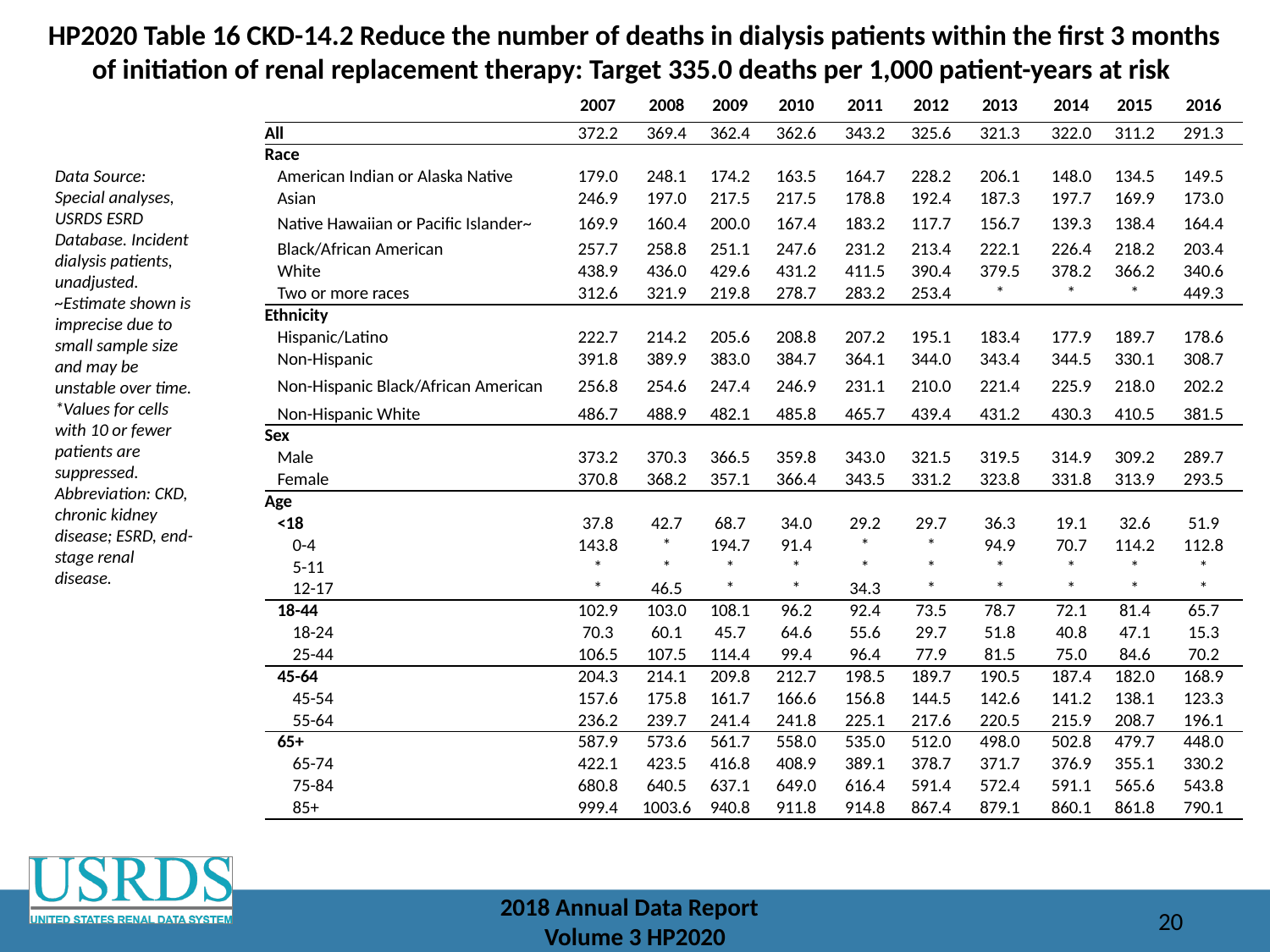

# HP2020 Table 16 CKD-14.2 Reduce the number of deaths in dialysis patients within the first 3 months of initiation of renal replacement therapy: Target 335.0 deaths per 1,000 patient-years at risk
|  | 2007 | 2008 | 2009 | 2010 | 2011 | 2012 | 2013 | 2014 | 2015 | 2016 |
| --- | --- | --- | --- | --- | --- | --- | --- | --- | --- | --- |
| All | 372.2 | 369.4 | 362.4 | 362.6 | 343.2 | 325.6 | 321.3 | 322.0 | 311.2 | 291.3 |
| Race |  |  |  |  |  |  |  |  |  |  |
| American Indian or Alaska Native | 179.0 | 248.1 | 174.2 | 163.5 | 164.7 | 228.2 | 206.1 | 148.0 | 134.5 | 149.5 |
| Asian | 246.9 | 197.0 | 217.5 | 217.5 | 178.8 | 192.4 | 187.3 | 197.7 | 169.9 | 173.0 |
| Native Hawaiian or Pacific Islander~ | 169.9 | 160.4 | 200.0 | 167.4 | 183.2 | 117.7 | 156.7 | 139.3 | 138.4 | 164.4 |
| Black/African American | 257.7 | 258.8 | 251.1 | 247.6 | 231.2 | 213.4 | 222.1 | 226.4 | 218.2 | 203.4 |
| White | 438.9 | 436.0 | 429.6 | 431.2 | 411.5 | 390.4 | 379.5 | 378.2 | 366.2 | 340.6 |
| Two or more races | 312.6 | 321.9 | 219.8 | 278.7 | 283.2 | 253.4 | \* | \* | \* | 449.3 |
| Ethnicity |  |  |  |  |  |  |  |  |  |  |
| Hispanic/Latino | 222.7 | 214.2 | 205.6 | 208.8 | 207.2 | 195.1 | 183.4 | 177.9 | 189.7 | 178.6 |
| Non-Hispanic | 391.8 | 389.9 | 383.0 | 384.7 | 364.1 | 344.0 | 343.4 | 344.5 | 330.1 | 308.7 |
| Non-Hispanic Black/African American | 256.8 | 254.6 | 247.4 | 246.9 | 231.1 | 210.0 | 221.4 | 225.9 | 218.0 | 202.2 |
| Non-Hispanic White | 486.7 | 488.9 | 482.1 | 485.8 | 465.7 | 439.4 | 431.2 | 430.3 | 410.5 | 381.5 |
| Sex |  |  |  |  |  |  |  |  |  |  |
| Male | 373.2 | 370.3 | 366.5 | 359.8 | 343.0 | 321.5 | 319.5 | 314.9 | 309.2 | 289.7 |
| Female | 370.8 | 368.2 | 357.1 | 366.4 | 343.5 | 331.2 | 323.8 | 331.8 | 313.9 | 293.5 |
| Age |  |  |  |  |  |  |  |  |  |  |
| <18 | 37.8 | 42.7 | 68.7 | 34.0 | 29.2 | 29.7 | 36.3 | 19.1 | 32.6 | 51.9 |
| 0-4 | 143.8 | \* | 194.7 | 91.4 | \* | \* | 94.9 | 70.7 | 114.2 | 112.8 |
| 5-11 | \* | \* | \* | \* | \* | \* | \* | \* | \* | \* |
| 12-17 | \* | 46.5 | \* | \* | 34.3 | \* | \* | \* | \* | \* |
| 18-44 | 102.9 | 103.0 | 108.1 | 96.2 | 92.4 | 73.5 | 78.7 | 72.1 | 81.4 | 65.7 |
| 18-24 | 70.3 | 60.1 | 45.7 | 64.6 | 55.6 | 29.7 | 51.8 | 40.8 | 47.1 | 15.3 |
| 25-44 | 106.5 | 107.5 | 114.4 | 99.4 | 96.4 | 77.9 | 81.5 | 75.0 | 84.6 | 70.2 |
| 45-64 | 204.3 | 214.1 | 209.8 | 212.7 | 198.5 | 189.7 | 190.5 | 187.4 | 182.0 | 168.9 |
| 45-54 | 157.6 | 175.8 | 161.7 | 166.6 | 156.8 | 144.5 | 142.6 | 141.2 | 138.1 | 123.3 |
| 55-64 | 236.2 | 239.7 | 241.4 | 241.8 | 225.1 | 217.6 | 220.5 | 215.9 | 208.7 | 196.1 |
| 65+ | 587.9 | 573.6 | 561.7 | 558.0 | 535.0 | 512.0 | 498.0 | 502.8 | 479.7 | 448.0 |
| 65-74 | 422.1 | 423.5 | 416.8 | 408.9 | 389.1 | 378.7 | 371.7 | 376.9 | 355.1 | 330.2 |
| 75-84 | 680.8 | 640.5 | 637.1 | 649.0 | 616.4 | 591.4 | 572.4 | 591.1 | 565.6 | 543.8 |
| 85+ | 999.4 | 1003.6 | 940.8 | 911.8 | 914.8 | 867.4 | 879.1 | 860.1 | 861.8 | 790.1 |
Data Source: Special analyses, USRDS ESRD Database. Incident dialysis patients, unadjusted. ~Estimate shown is imprecise due to small sample size and may be unstable over time. *Values for cells with 10 or fewer patients are suppressed. Abbreviation: CKD, chronic kidney disease; ESRD, end-stage renal disease.

2018 Annual Data Report
Volume 3 HP2020
20